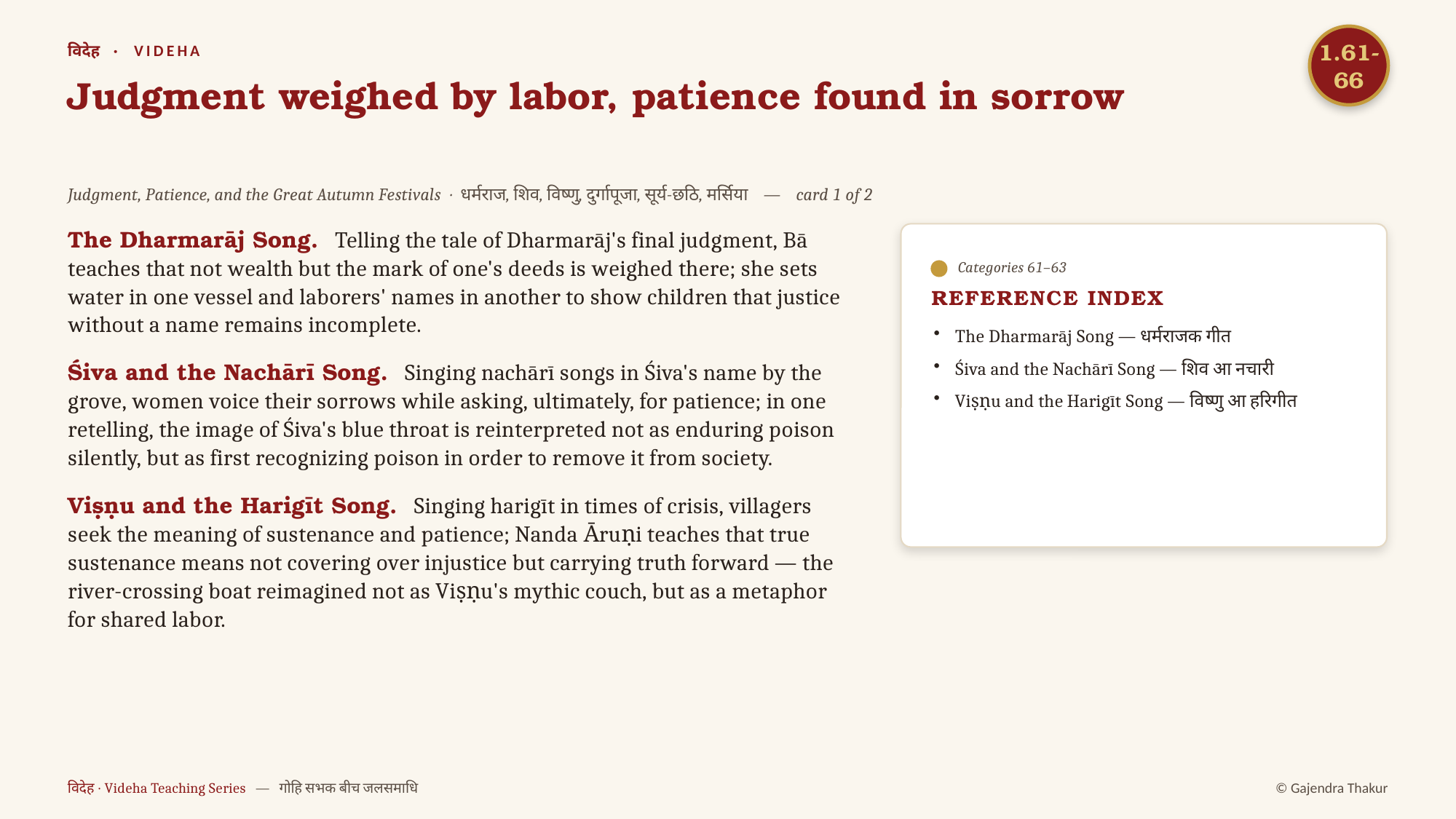

1.61-66
विदेह  ·  VIDEHA
Judgment weighed by labor, patience found in sorrow
Judgment, Patience, and the Great Autumn Festivals  ·  धर्मराज, शिव, विष्णु, दुर्गापूजा, सूर्य-छठि, मर्सिया    —    card 1 of 2
The Dharmarāj Song.  Telling the tale of Dharmarāj's final judgment, Bā teaches that not wealth but the mark of one's deeds is weighed there; she sets water in one vessel and laborers' names in another to show children that justice without a name remains incomplete.
Śiva and the Nachārī Song.  Singing nachārī songs in Śiva's name by the grove, women voice their sorrows while asking, ultimately, for patience; in one retelling, the image of Śiva's blue throat is reinterpreted not as enduring poison silently, but as first recognizing poison in order to remove it from society.
Viṣṇu and the Harigīt Song.  Singing harigīt in times of crisis, villagers seek the meaning of sustenance and patience; Nanda Ᾱruṇi teaches that true sustenance means not covering over injustice but carrying truth forward — the river-crossing boat reimagined not as Viṣṇu's mythic couch, but as a metaphor for shared labor.

Categories 61–63

REFERENCE INDEX
The Dharmarāj Song — धर्मराजक गीत
Śiva and the Nachārī Song — शिव आ नचारी
Viṣṇu and the Harigīt Song — विष्णु आ हरिगीत
विदेह · Videha Teaching Series   —   गोहि सभक बीच जलसमाधि
© Gajendra Thakur